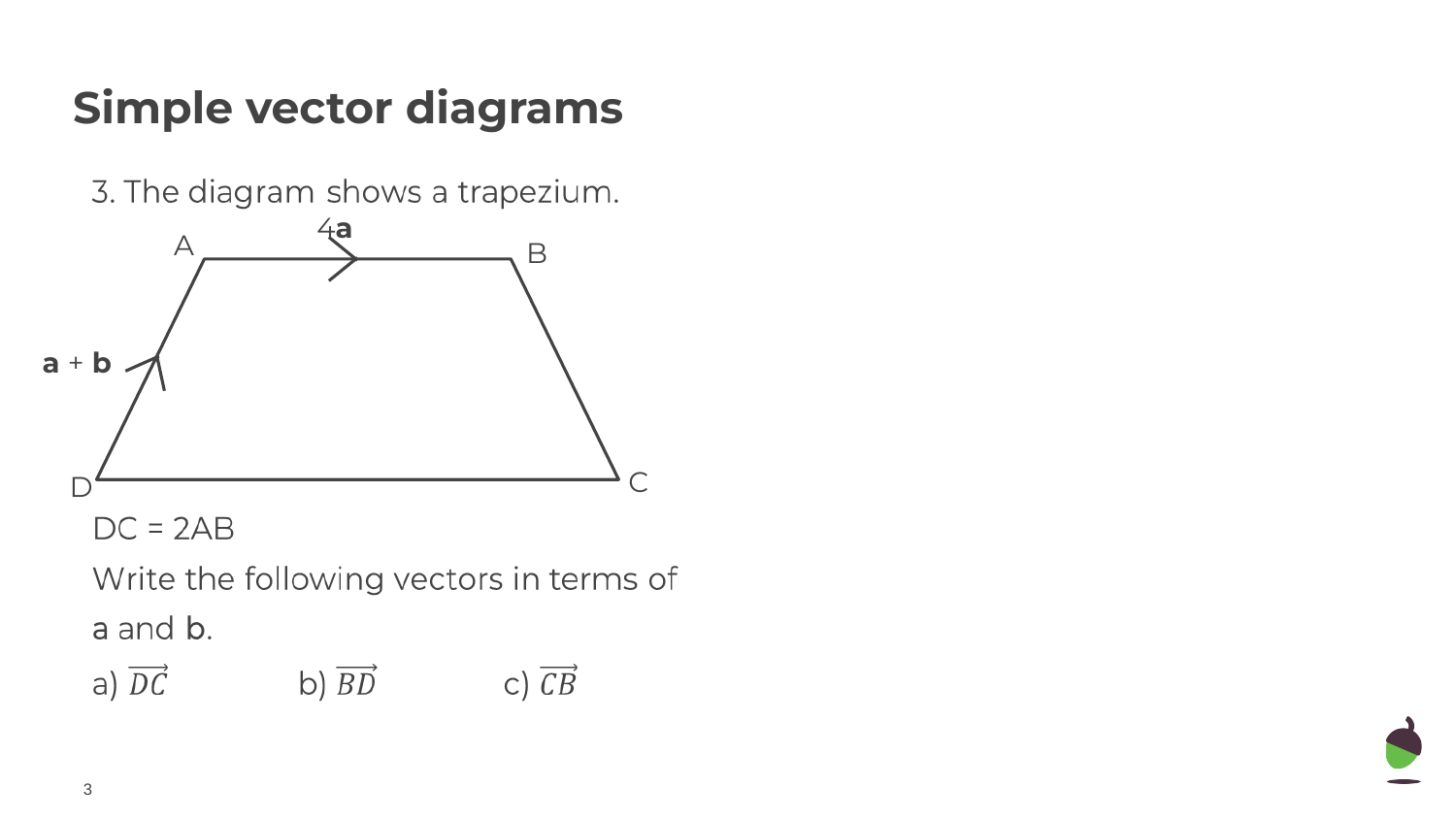

# Simple vector diagrams

4a
A
B

a + b
C
D
3